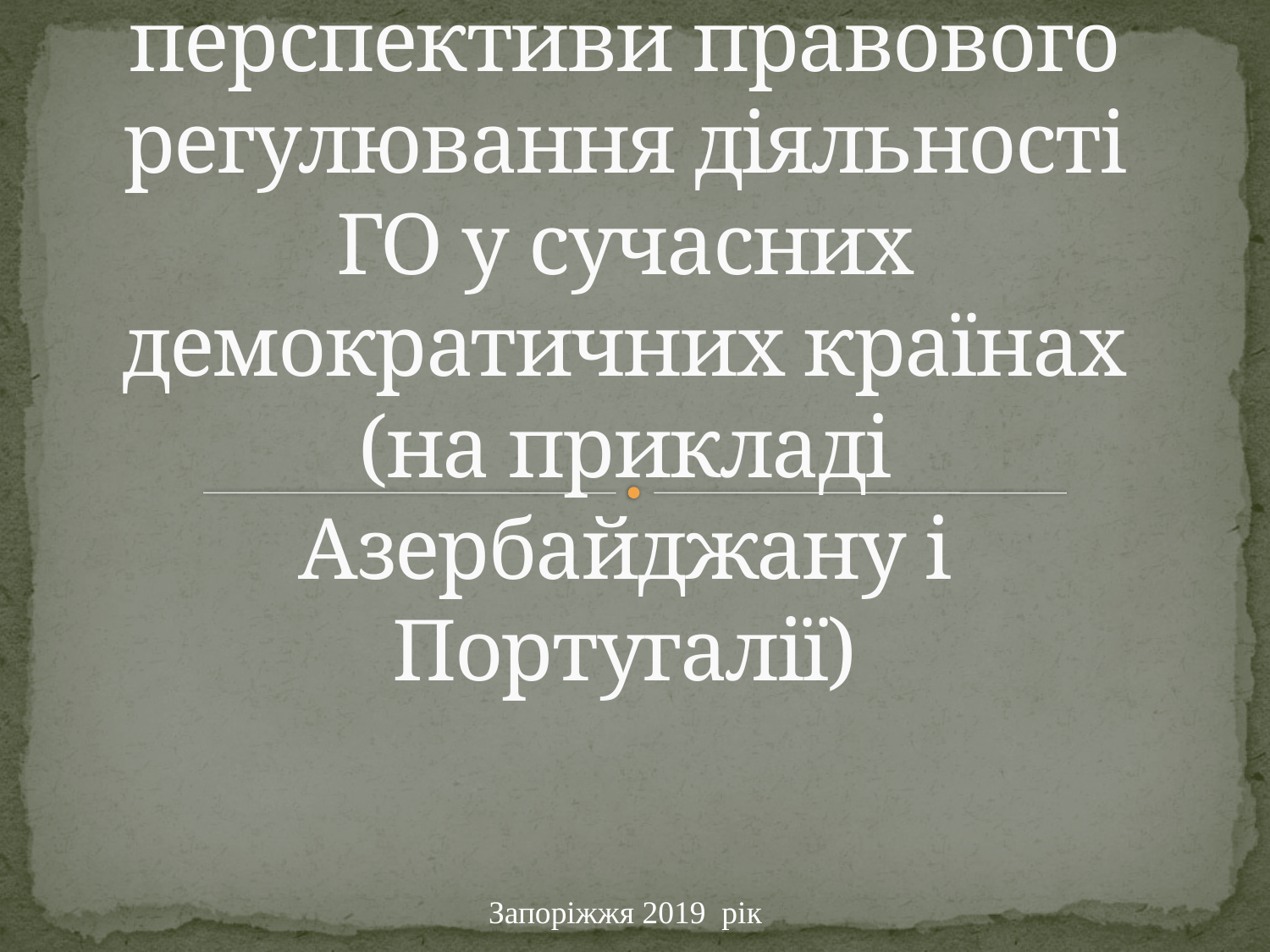

# Проблеми й перспективи правового регулювання діяльності ГО у сучасних демократичних країнах (на прикладі Азербайджану і Португалії)
Запоріжжя 2019  рік